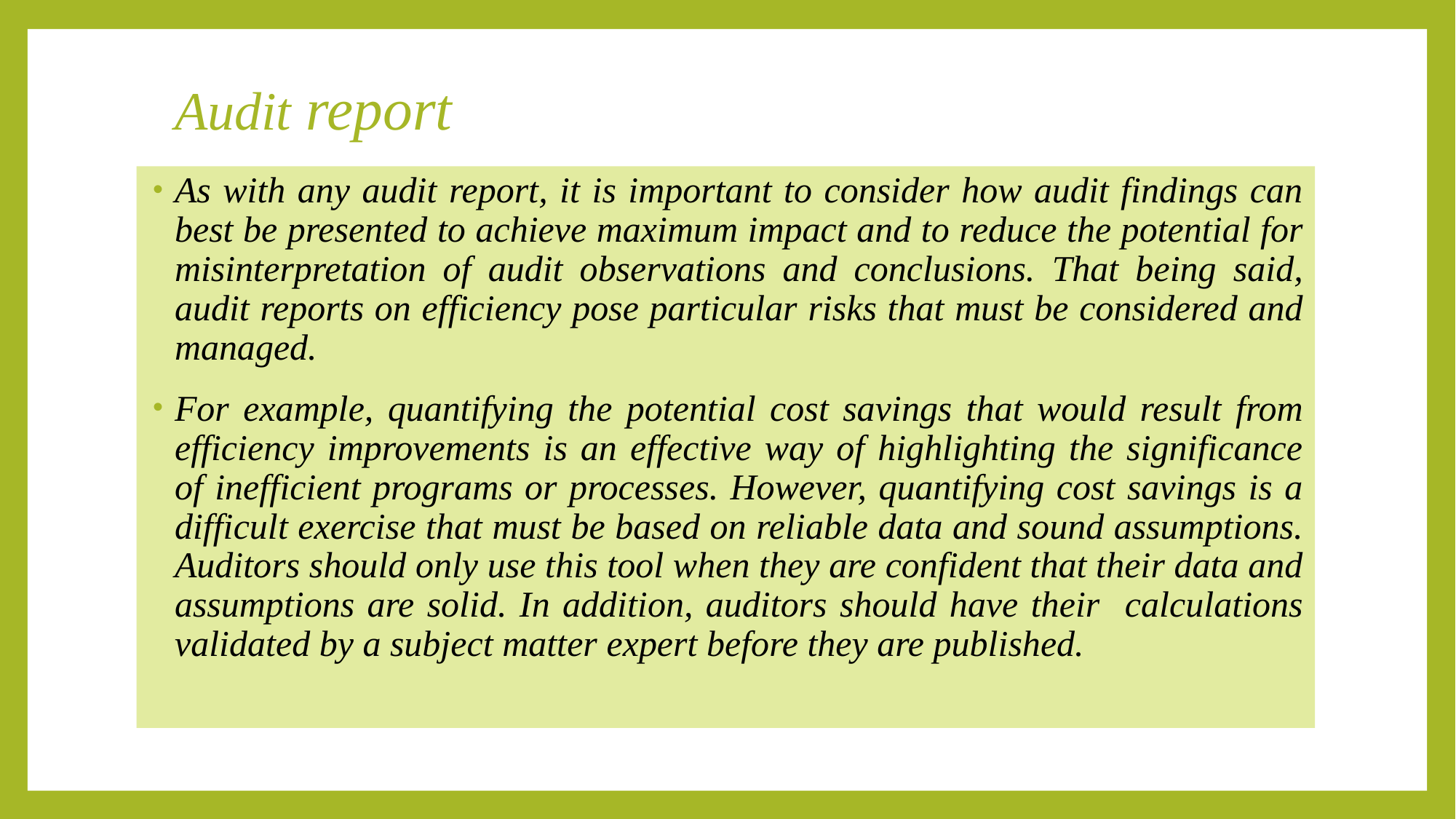

# Audit report
As with any audit report, it is important to consider how audit findings can best be presented to achieve maximum impact and to reduce the potential for misinterpretation of audit observations and conclusions. That being said, audit reports on efficiency pose particular risks that must be considered and managed.
For example, quantifying the potential cost savings that would result from efficiency improvements is an effective way of highlighting the significance of inefficient programs or processes. However, quantifying cost savings is a difficult exercise that must be based on reliable data and sound assumptions. Auditors should only use this tool when they are confident that their data and assumptions are solid. In addition, auditors should have their  calculations validated by a subject matter expert before they are published.